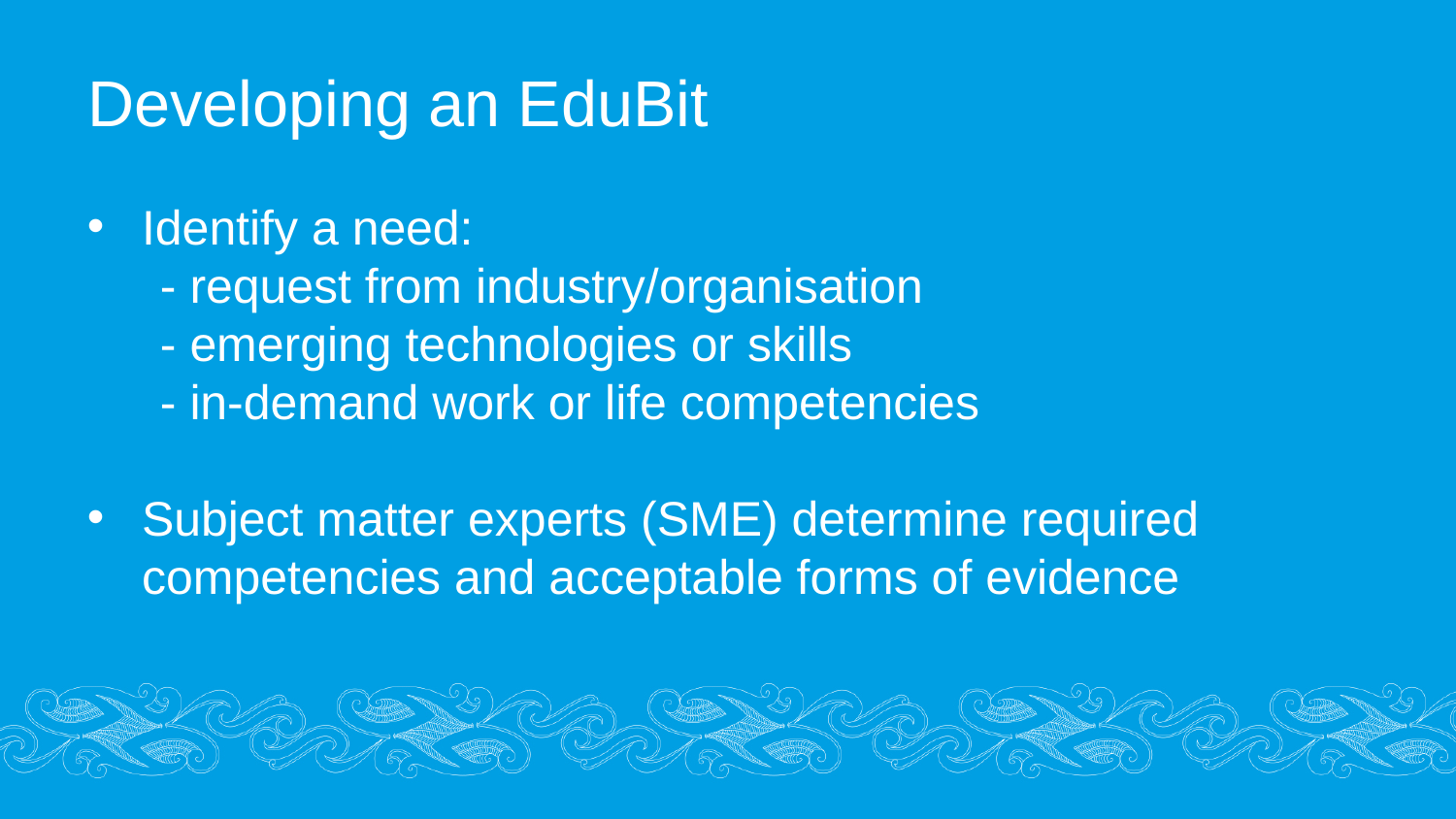

# Developing an EduBit
Identify a need:
- request from industry/organisation
- emerging technologies or skills
- in-demand work or life competencies

Subject matter experts (SME) determine required competencies and acceptable forms of evidence